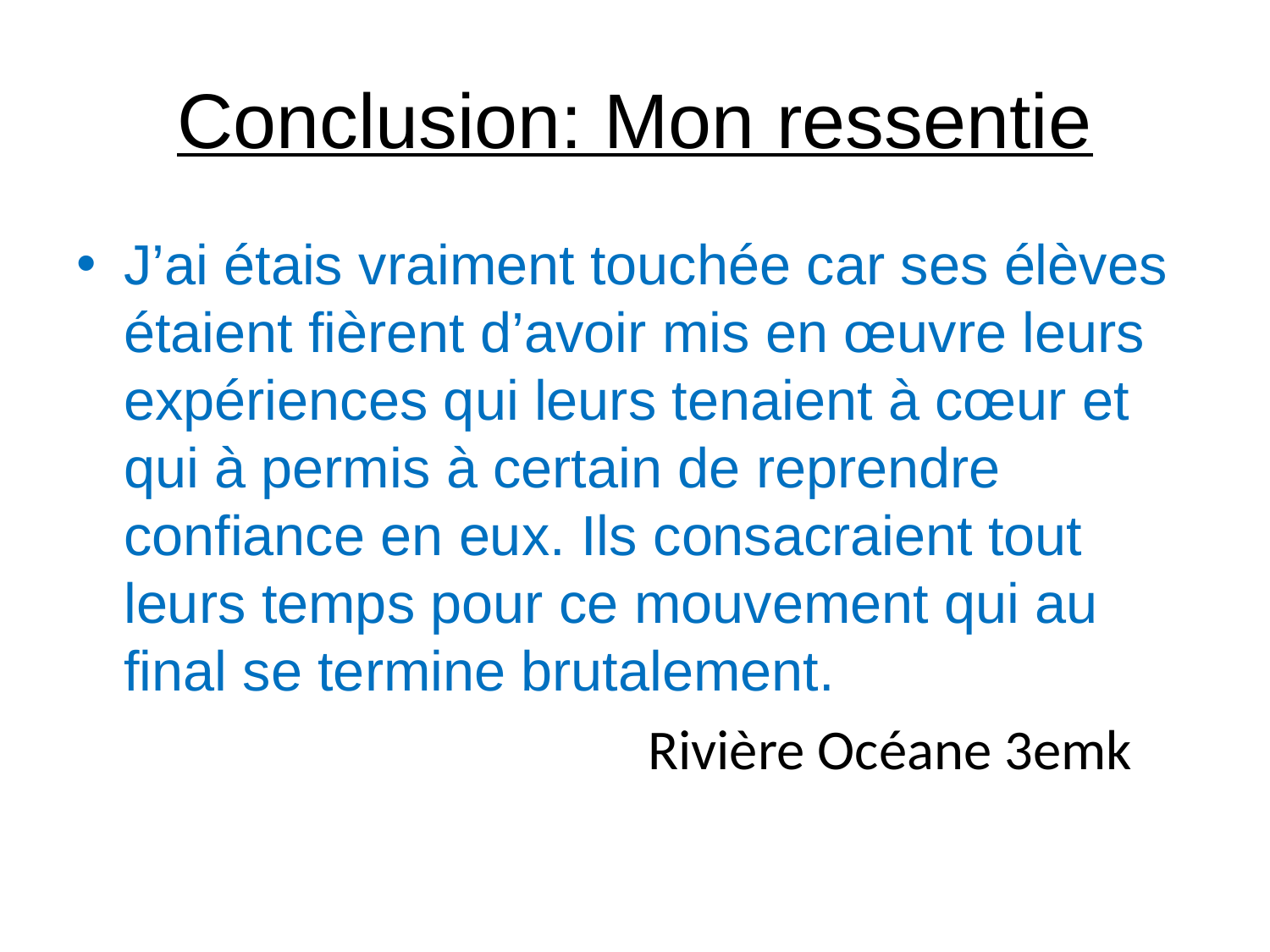

# Conclusion: Mon ressentie
J’ai étais vraiment touchée car ses élèves étaient fièrent d’avoir mis en œuvre leurs expériences qui leurs tenaient à cœur et qui à permis à certain de reprendre confiance en eux. Ils consacraient tout leurs temps pour ce mouvement qui au final se termine brutalement.
                                             Rivière Océane 3emk